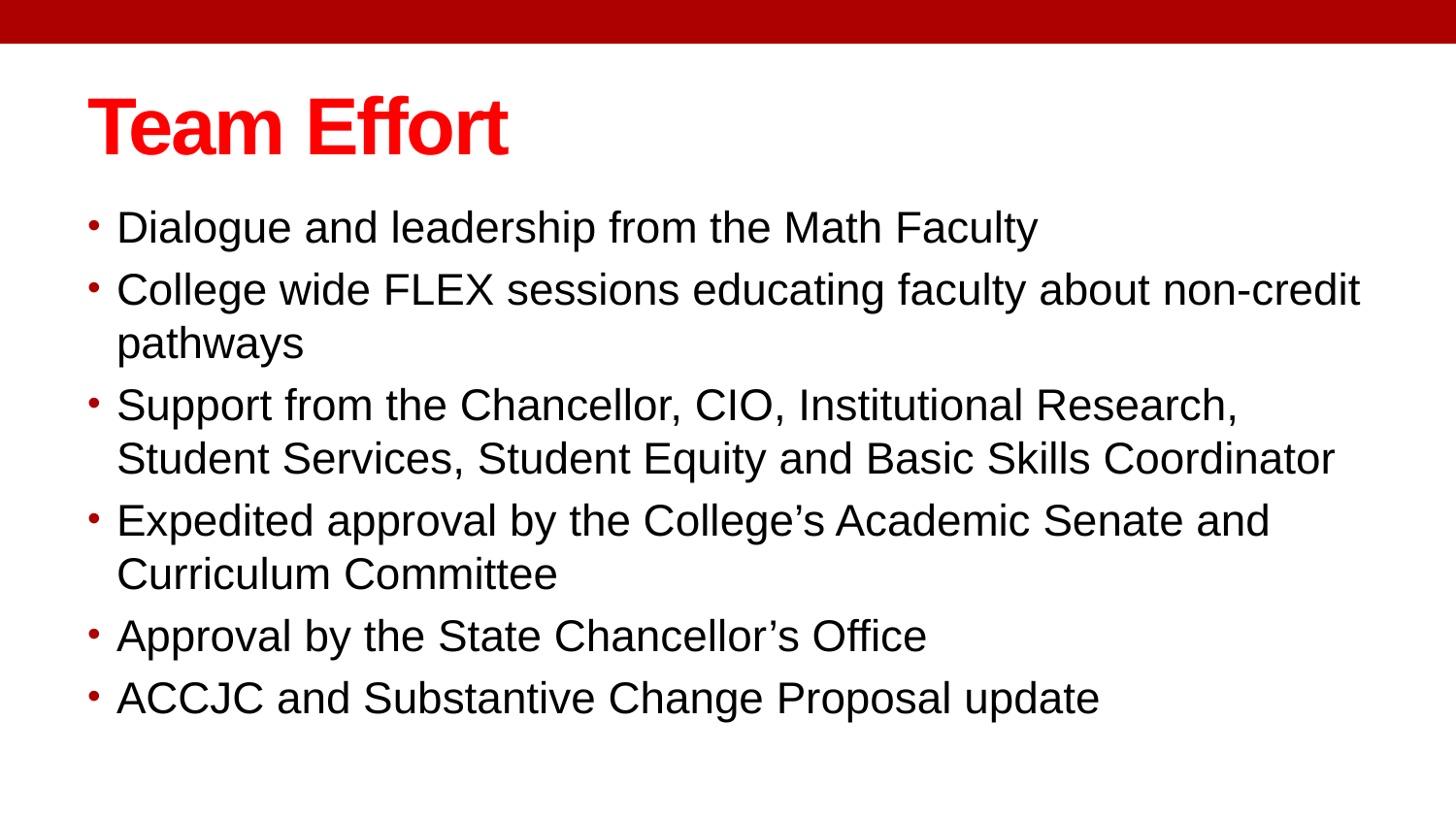

# Team Effort
Dialogue and leadership from the Math Faculty
College wide FLEX sessions educating faculty about non-credit pathways
Support from the Chancellor, CIO, Institutional Research, Student Services, Student Equity and Basic Skills Coordinator
Expedited approval by the College’s Academic Senate and Curriculum Committee
Approval by the State Chancellor’s Office
ACCJC and Substantive Change Proposal update